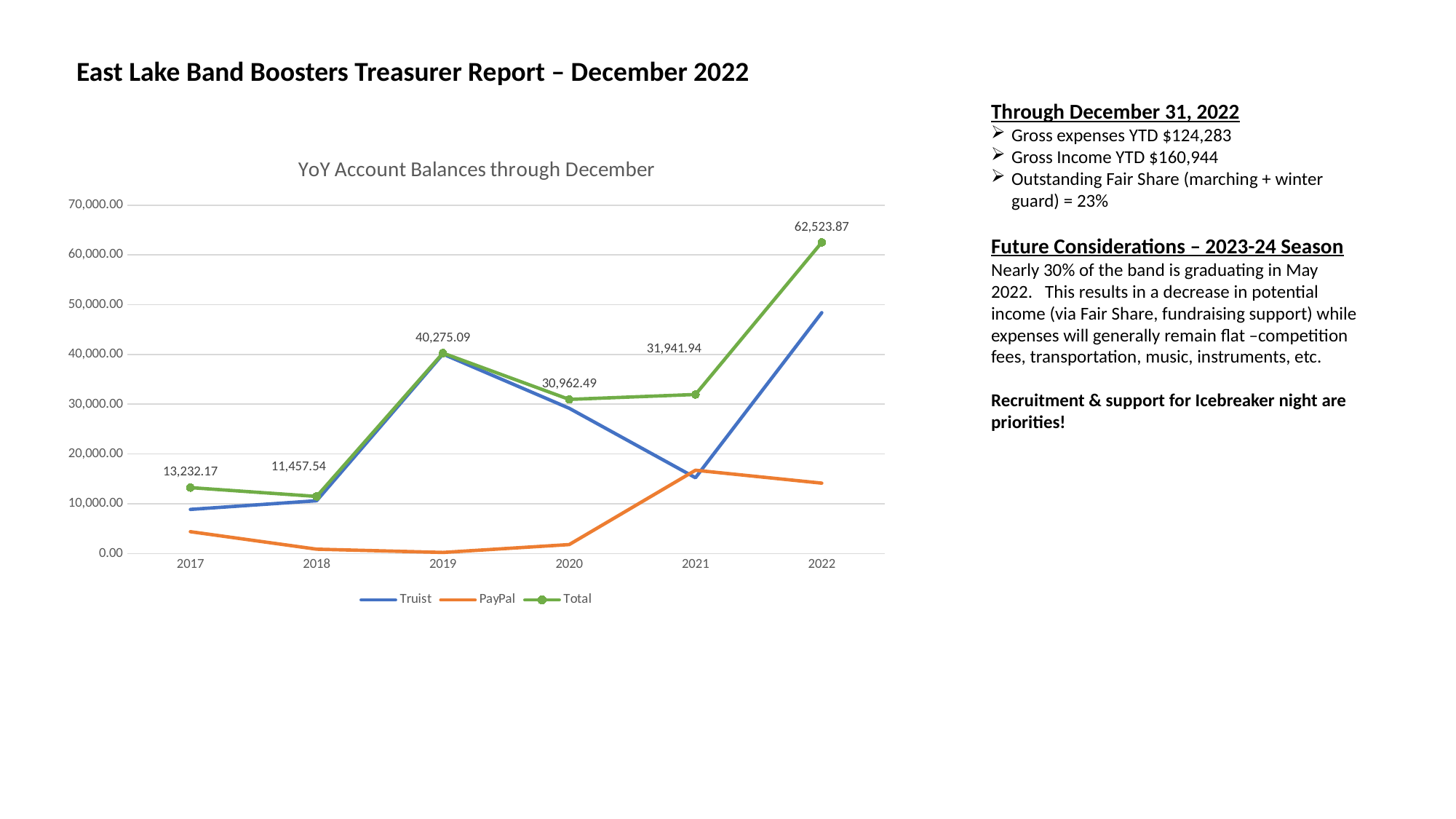

East Lake Band Boosters Treasurer Report – December 2022
Through December 31, 2022
Gross expenses YTD $124,283
Gross Income YTD $160,944
Outstanding Fair Share (marching + winter guard) = 23%

Future Considerations – 2023-24 Season
Nearly 30% of the band is graduating in May 2022.   This results in a decrease in potential income (via Fair Share, fundraising support) while expenses will generally remain flat –competition fees, transportation, music, instruments, etc.

Recruitment & support for Icebreaker night are priorities!

### Chart: YoY Account Balances through December

| Category | Truist | PayPal | Total |
|---|---|---|---|
| 2017 | 8851.8 | 4380.37 | 13232.169999999998 |
| 2018 | 10600.38 | 857.16 | 11457.539999999999 |
| 2019 | 40075.09 | 200.0 | 40275.09 |
| 2020 | 29180.490000000005 | 1781.9999999999998 | 30962.490000000005 |
| 2021 | 15220.98 | 16720.96 | 31941.94 |
| 2022 | 48396.96000000001 | 14126.91 | 62523.87000000001 |